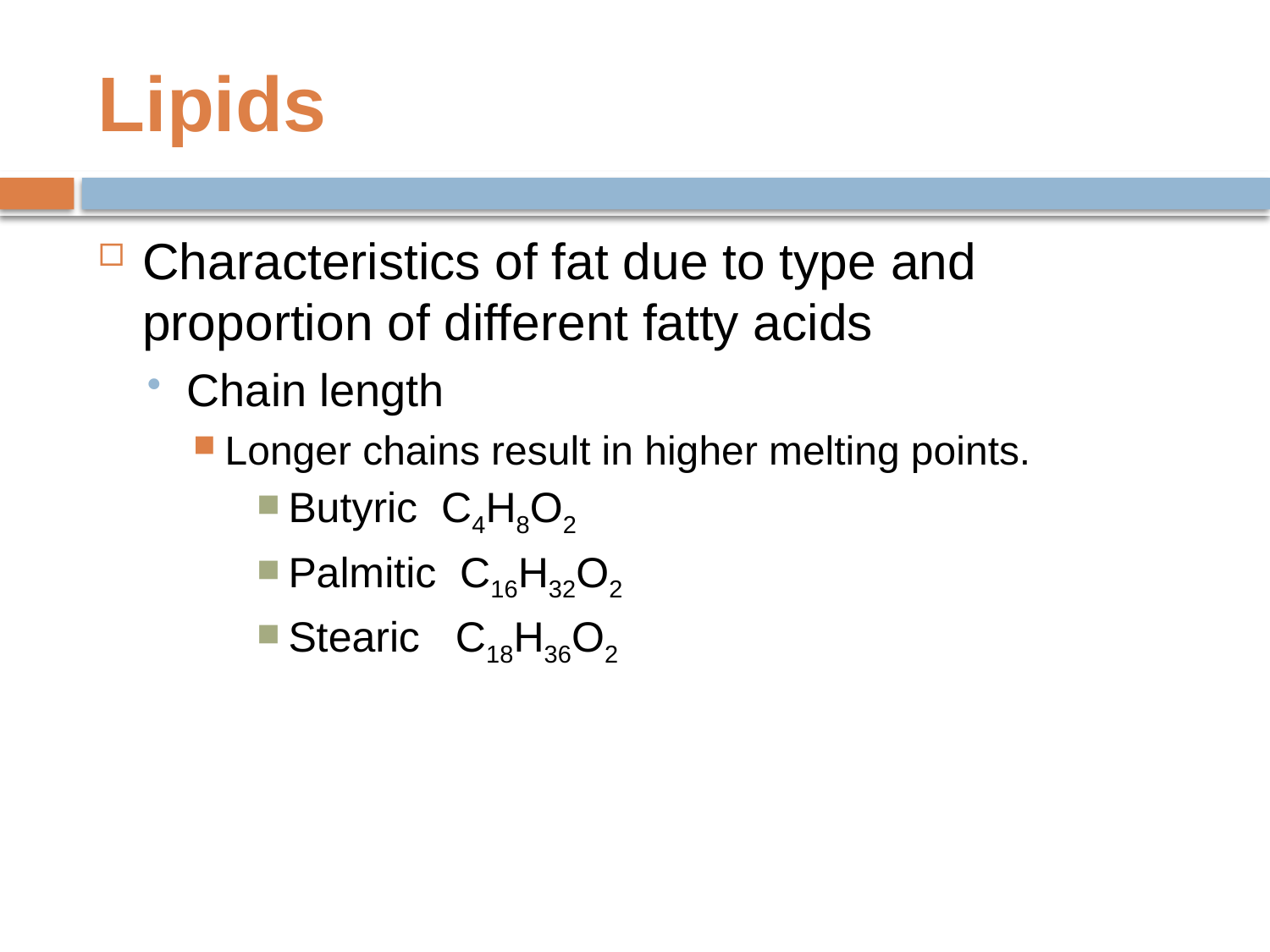

# Lipids
Characteristics of fat due to type and proportion of different fatty acids
Chain length
Longer chains result in higher melting points.
Butyric  C4H8O2
Palmitic  C16H32O2
Stearic   C18H36O2